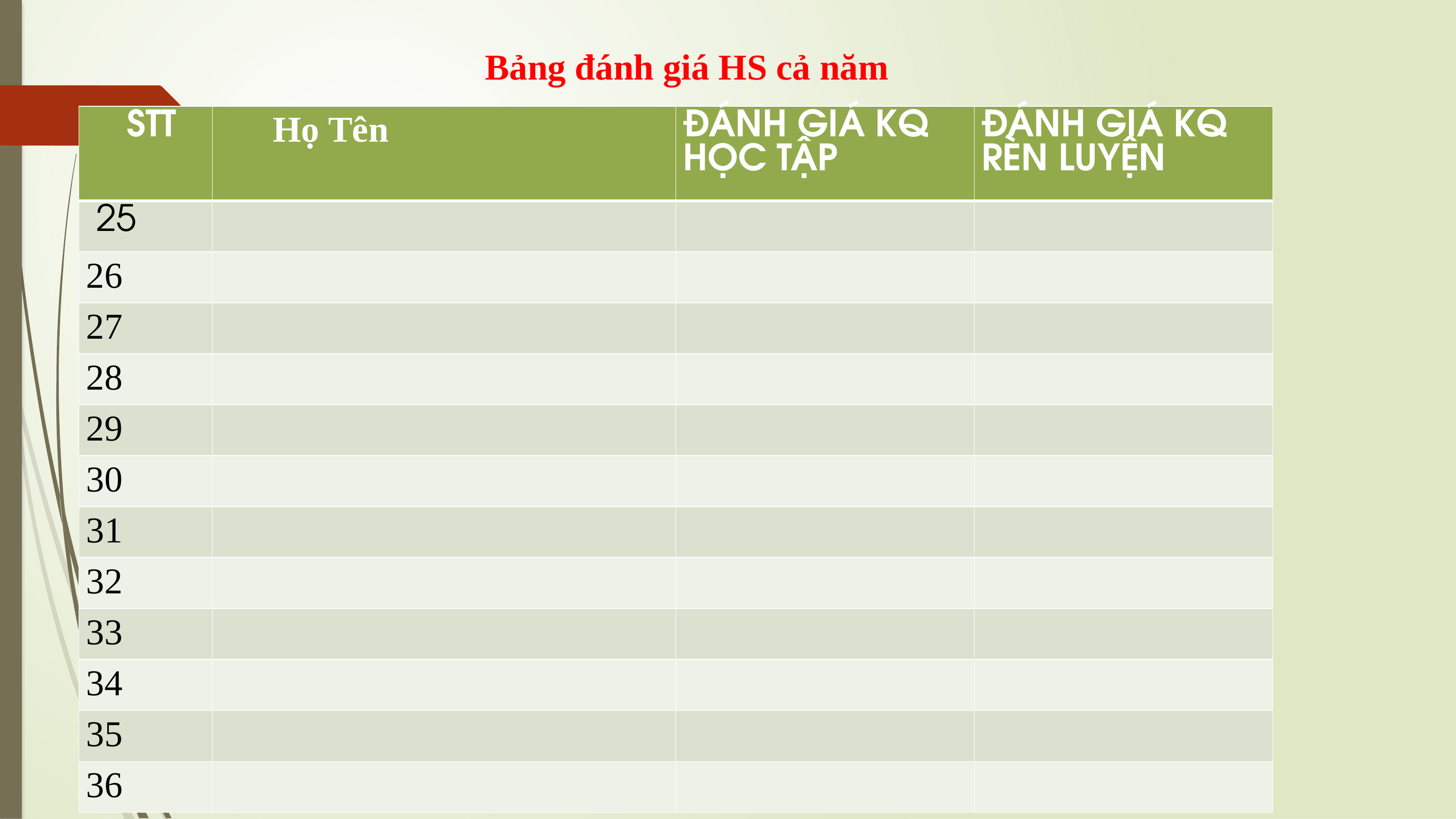

Bảng đánh giá HS cả năm
| STT | Họ Tên | ĐÁNH GIÁ KQ HỌC TẬP | ĐÁNH GIÁ KQ RÈN LUYỆN |
| --- | --- | --- | --- |
| 25 |  |  |  |
| 26 |  |  |  |
| 27 |  |  |  |
| 28 |  |  |  |
| 29 |  |  |  |
| 30 |  |  |  |
| 31 |  |  |  |
| 32 |  |  |  |
| 33 |  |  |  |
| 34 |  |  |  |
| 35 |  |  |  |
| 36 |  |  |  |